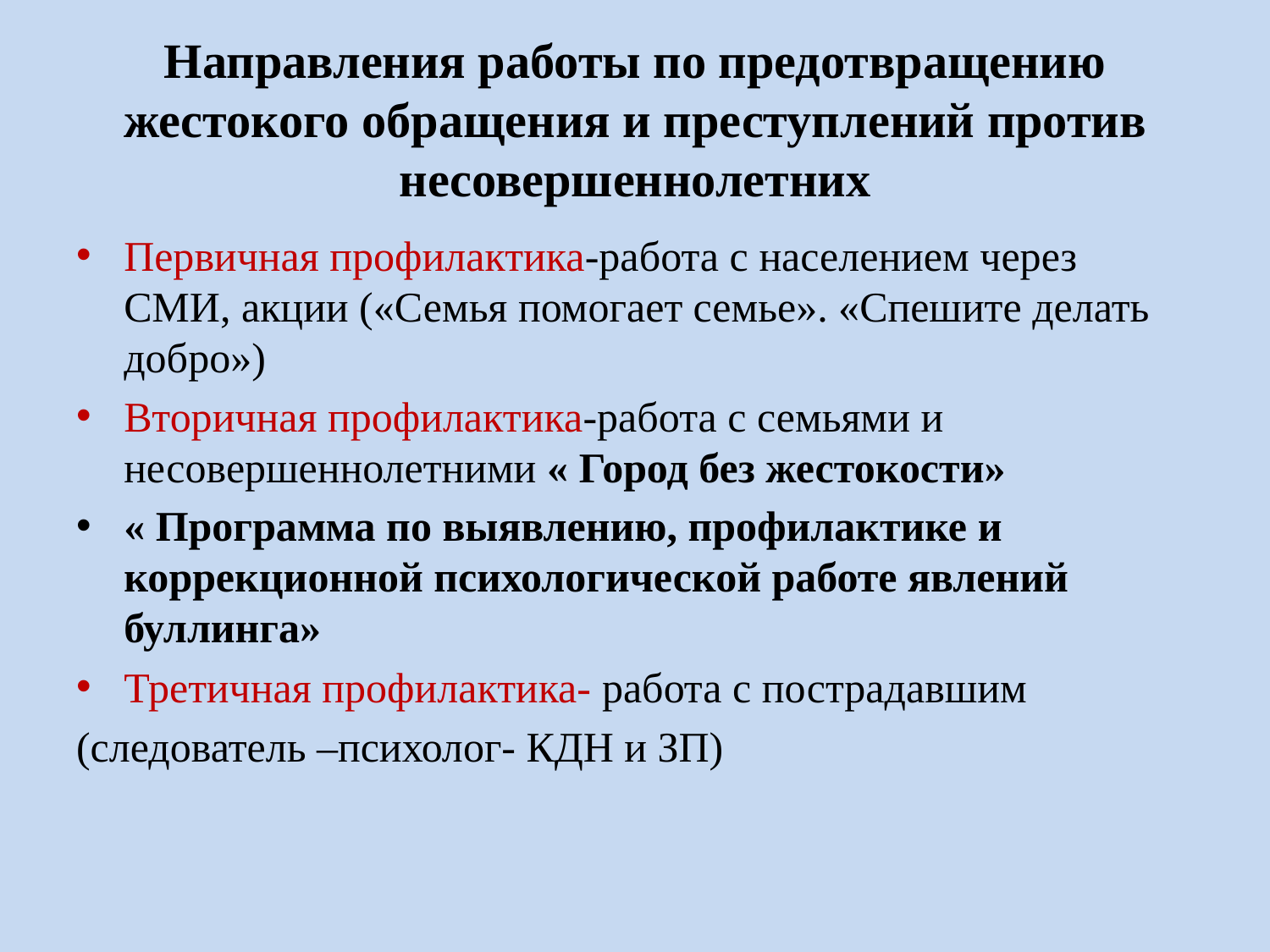

# Направления работы по предотвращению жестокого обращения и преступлений против несовершеннолетних
Первичная профилактика-работа с населением через СМИ, акции («Семья помогает семье». «Спешите делать добро»)
Вторичная профилактика-работа с семьями и несовершеннолетними « Город без жестокости»
« Программа по выявлению, профилактике и  коррекционной психологической работе явлений буллинга»
Третичная профилактика- работа с пострадавшим
(следователь –психолог- КДН и ЗП)